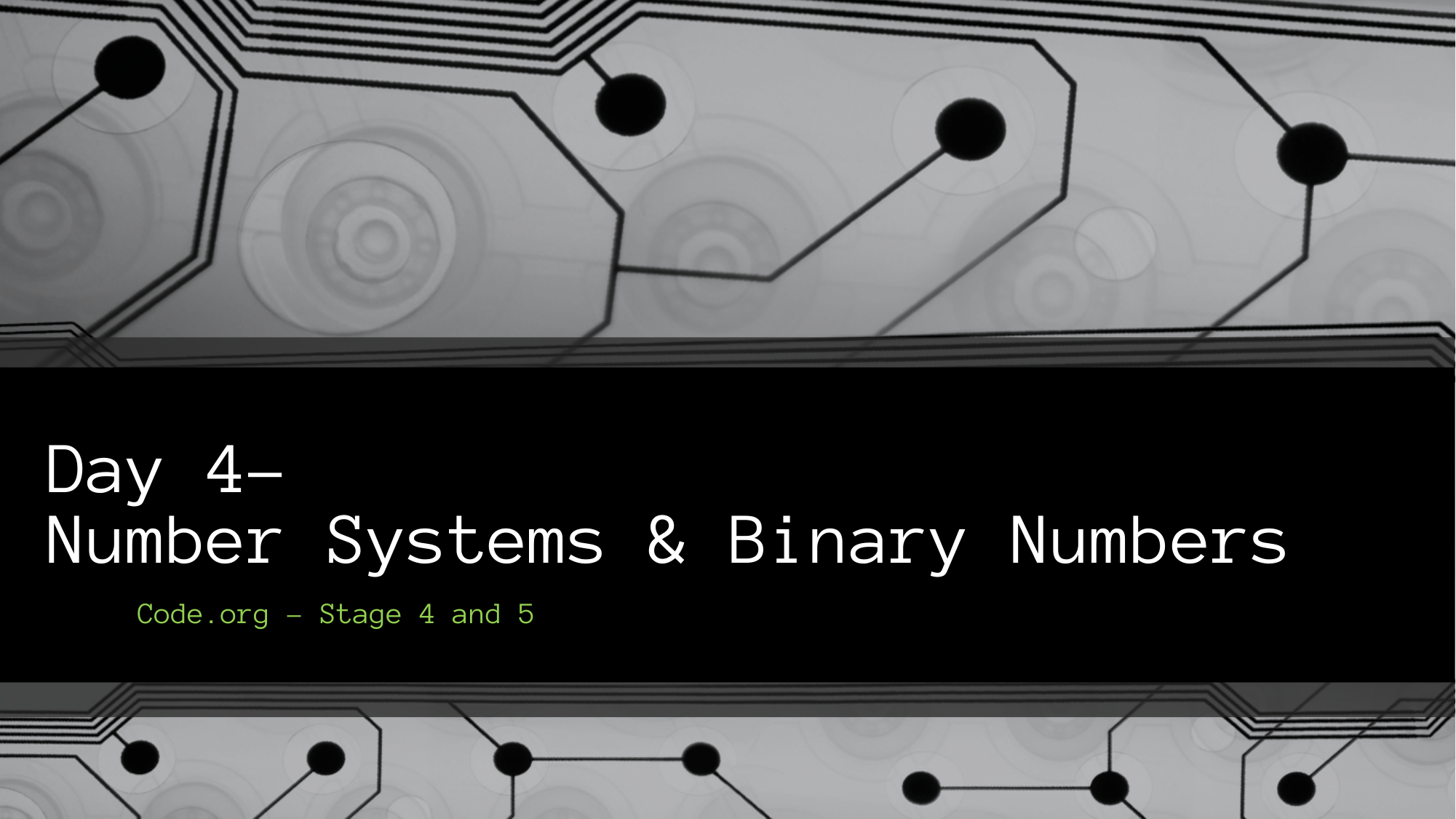

# Day 4- Number Systems & Binary Numbers
Code.org – Stage 4 and 5